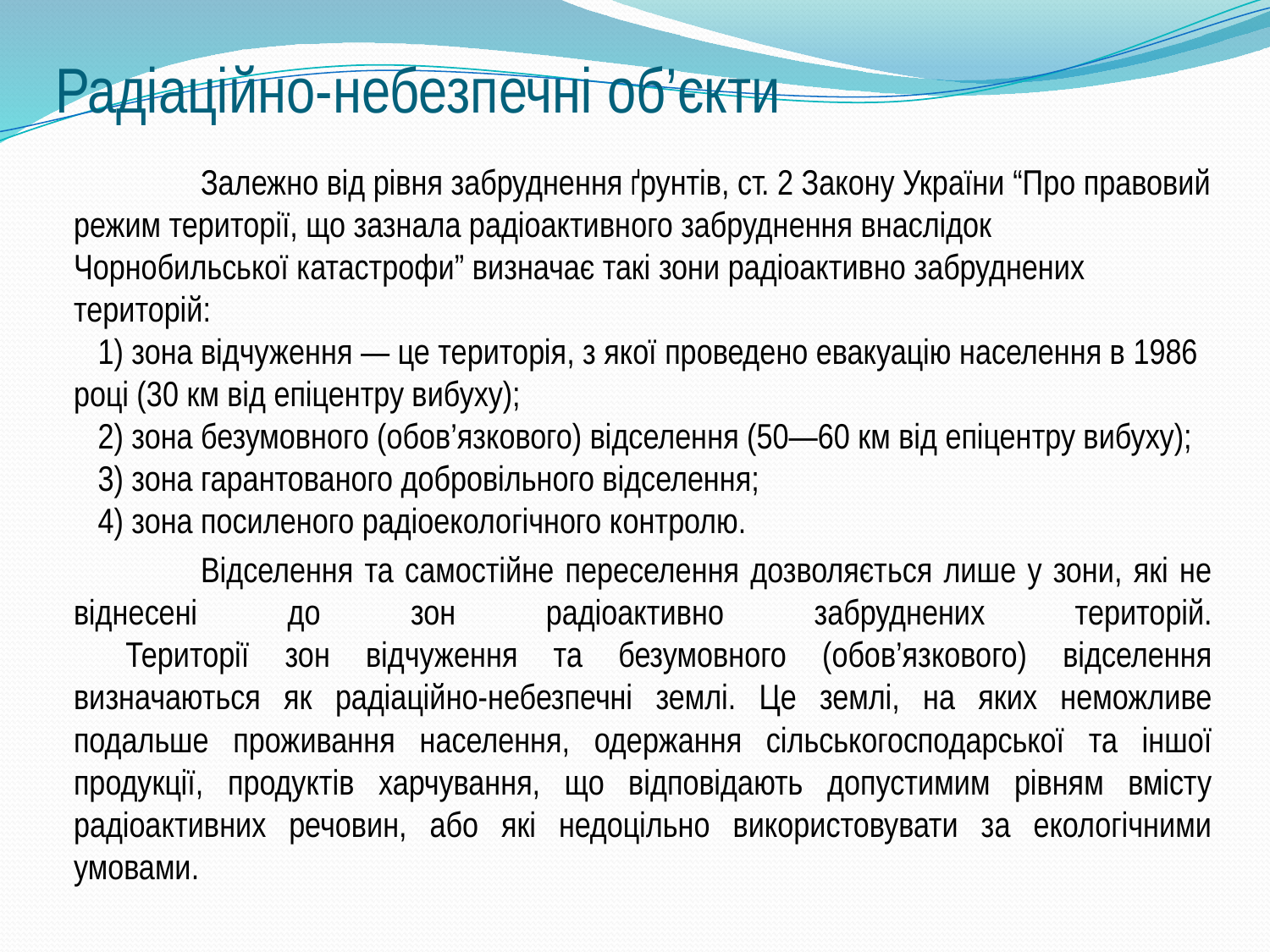

# Радіаційно-небезпечні об’єкти

 	Залежно від рівня забруднення ґрунтів, ст. 2 Закону України “Про правовий режим території, що зазнала радіоактивного забруднення внаслідок Чорнобильської катастрофи” визначає такі зони радіоактивно забруднених територій:
   1) зона відчуження — це територія, з якої проведено евакуацію населення в 1986 році (30 км від епіцентру вибуху);
   2) зона безумовного (обов’язкового) відселення (50—60 км від епіцентру вибуху);
   3) зона гарантованого добровільного відселення;
   4) зона посиленого радіоекологічного контролю.
	Відселення та самостійне переселення дозволяється лише у зони, які не віднесені до зон радіоактивно забруднених територій.
   Території зон відчуження та безумовного (обов’язкового) відселення визначаються як радіаційно-небезпечні землі. Це землі, на яких неможливе подальше проживання населення, одержання сільськогосподарської та іншої продукції, продуктів харчування, що відповідають допустимим рівням вмісту радіоактивних речовин, або які недоцільно використовувати за екологічними умовами.